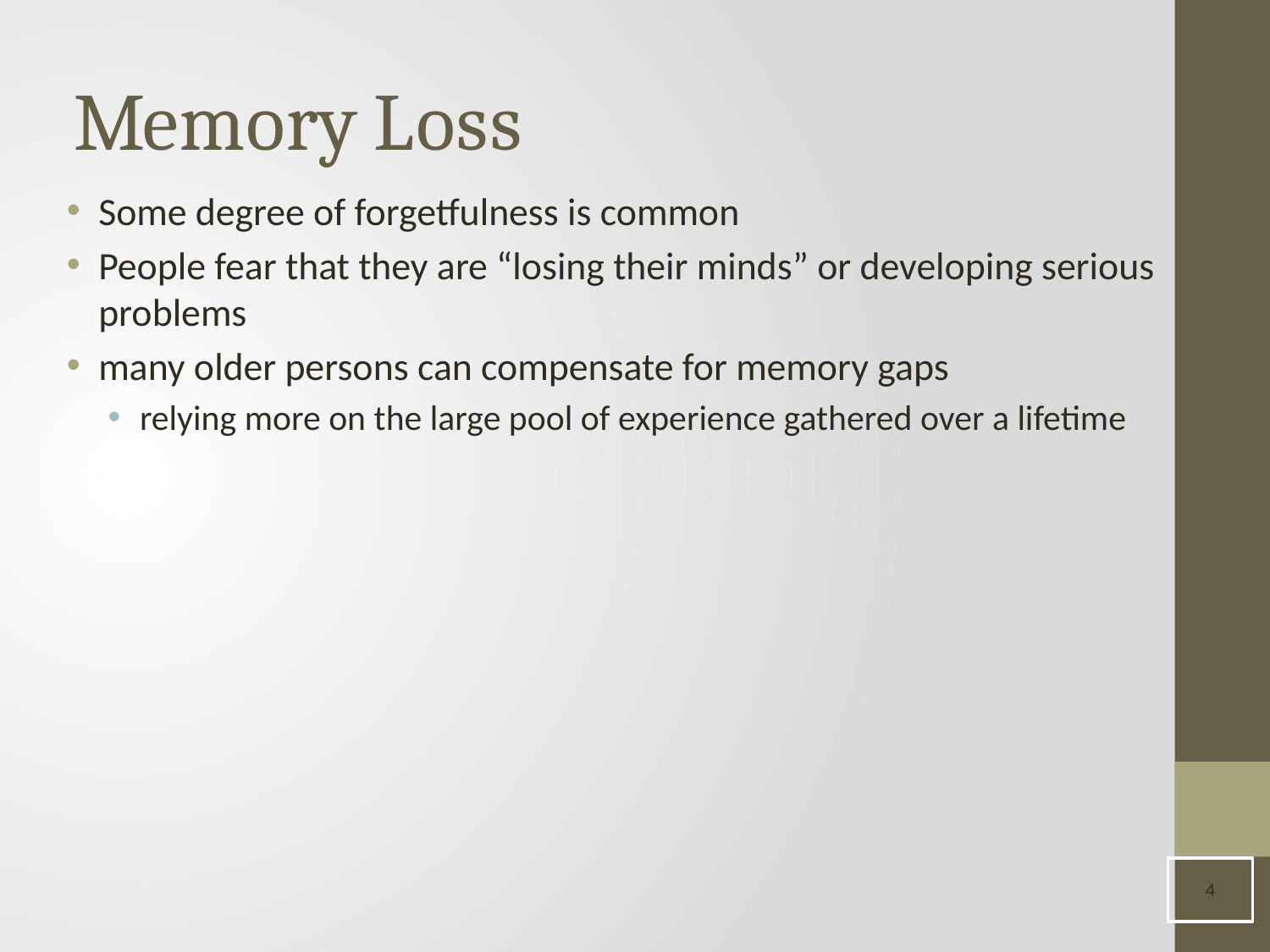

# Memory Loss
Some degree of forgetfulness is common
People fear that they are “losing their minds” or developing serious problems
many older persons can compensate for memory gaps
relying more on the large pool of experience gathered over a lifetime
4